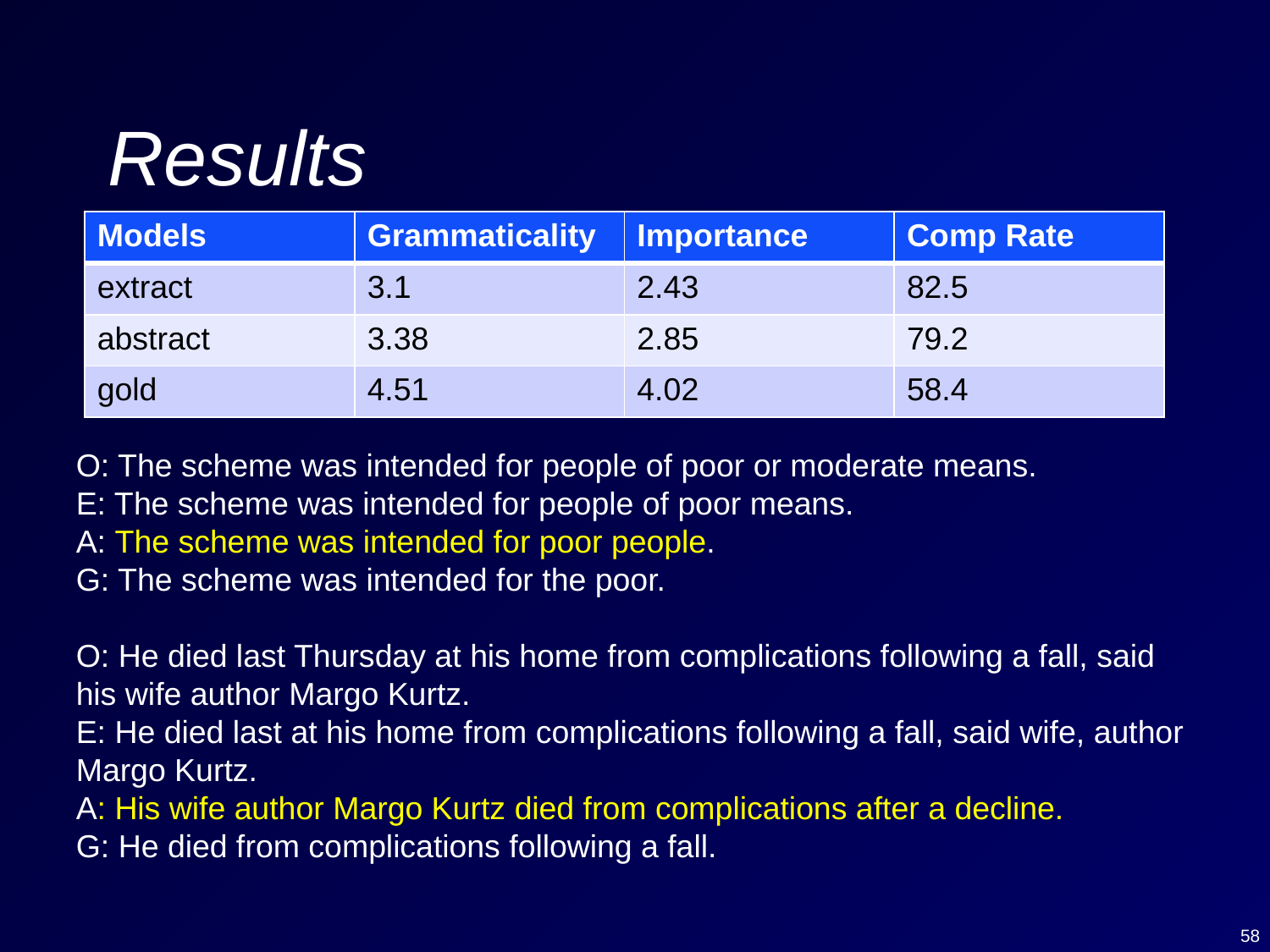

# Results
| Models | Grammaticality | Importance | Comp Rate |
| --- | --- | --- | --- |
| extract | 3.1 | 2.43 | 82.5 |
| abstract | 3.38 | 2.85 | 79.2 |
| gold | 4.51 | 4.02 | 58.4 |
O: The scheme was intended for people of poor or moderate means.
E: The scheme was intended for people of poor means.
A: The scheme was intended for poor people.
G: The scheme was intended for the poor.
O: He died last Thursday at his home from complications following a fall, said his wife author Margo Kurtz.
E: He died last at his home from complications following a fall, said wife, author Margo Kurtz.
A: His wife author Margo Kurtz died from complications after a decline.
G: He died from complications following a fall.